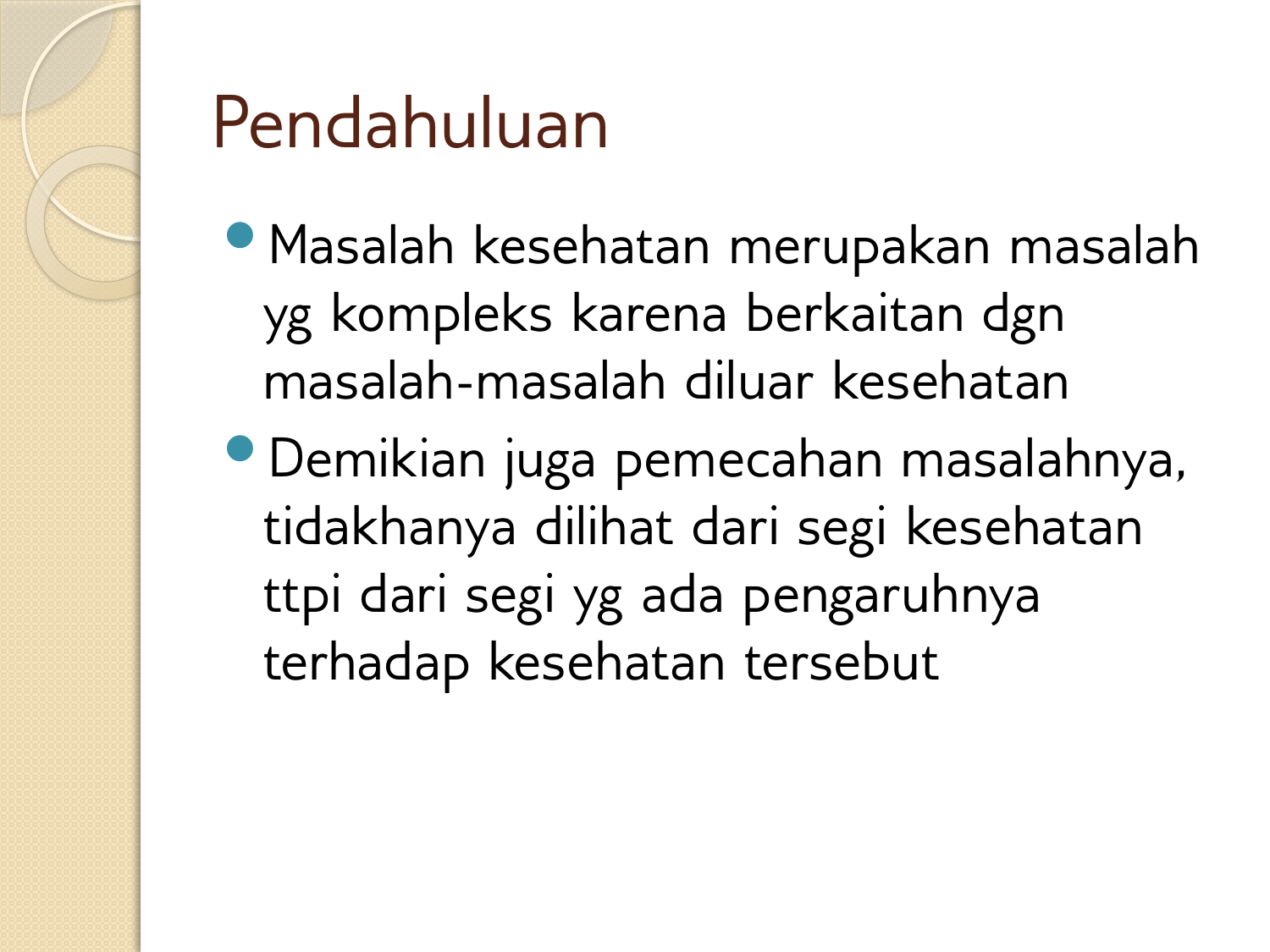

# Pendahuluan
Masalah kesehatan merupakan masalah yg kompleks karena berkaitan dgn masalah-masalah diluar kesehatan
Demikian juga pemecahan masalahnya, tidakhanya dilihat dari segi kesehatan ttpi dari segi yg ada pengaruhnya terhadap kesehatan tersebut